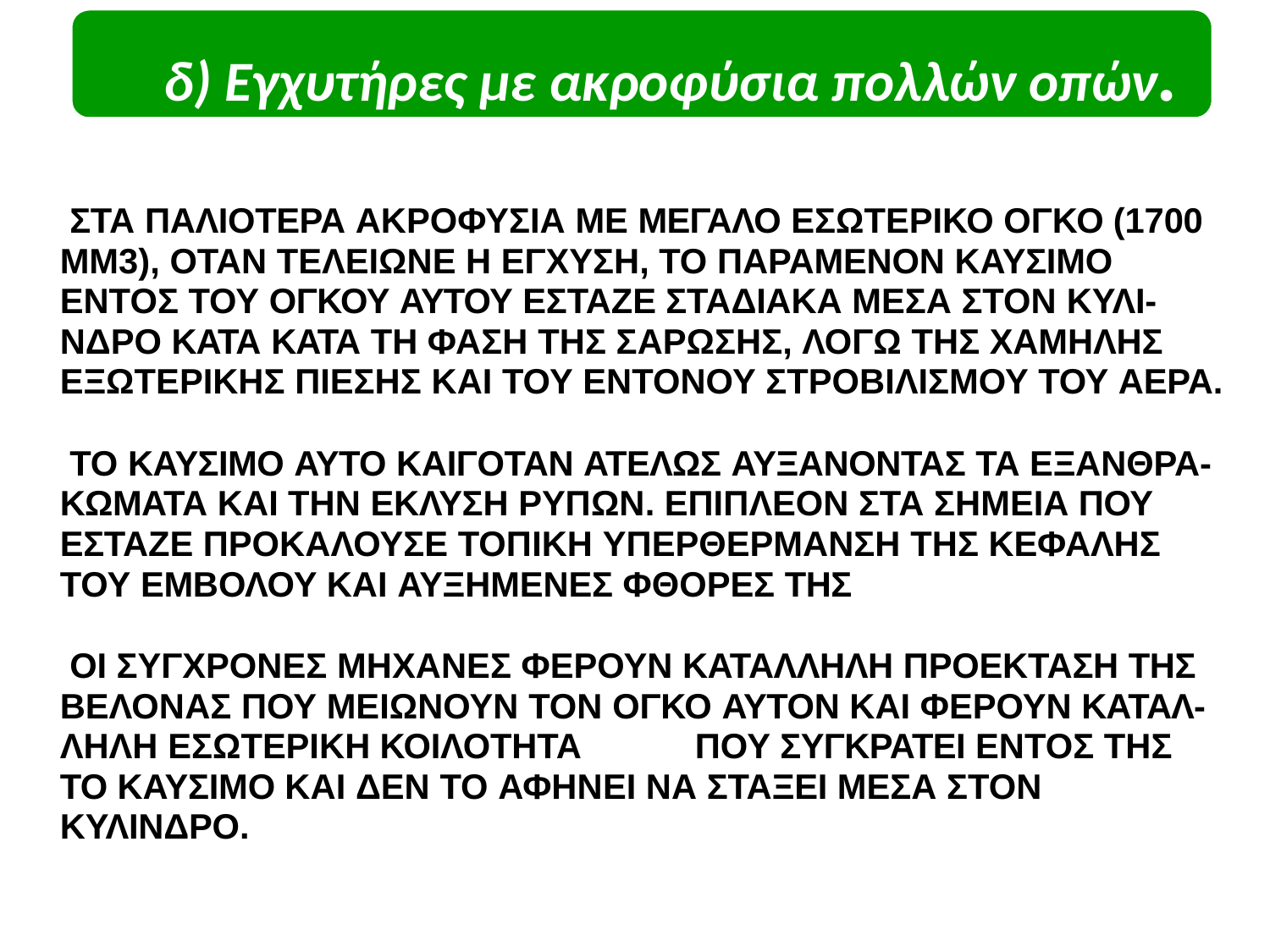

# δ) Εγχυτήρες με ακροφύσια πολλών οπών.
ΣΤΑ ΠΑΛΙΟΤΕΡΑ ΑΚΡΟΦΥΣΙΑ ΜΕ ΜΕΓΑΛΟ ΕΣΩΤΕΡΙΚΟ ΟΓΚΟ (1700 ΜΜ3), ΟΤΑΝ ΤΕΛΕΙΩΝΕ Η ΕΓΧΥΣΗ, ΤΟ ΠΑΡΑΜΕΝΟΝ ΚΑΥΣΙΜΟ ΕΝΤΟΣ ΤΟΥ ΟΓΚΟΥ ΑΥΤΟΥ ΕΣΤΑΖΕ ΣΤΑΔΙΑΚΑ ΜΕΣΑ ΣΤΟΝ ΚΥΛΙ- ΝΔΡΟ ΚΑΤΑ ΚΑΤΑ ΤΗ ΦΑΣΗ ΤΗΣ ΣΑΡΩΣΗΣ, ΛΟΓΩ ΤΗΣ ΧΑΜΗΛΗΣ ΕΞΩΤΕΡΙΚΗΣ ΠΙΕΣΗΣ ΚΑΙ ΤΟΥ ΕΝΤΟΝΟΥ ΣΤΡΟΒΙΛΙΣΜΟΥ ΤΟΥ ΑΕΡΑ.

ΤΟ ΚΑΥΣΙΜΟ ΑΥΤΟ ΚΑΙΓΟΤΑΝ ΑΤΕΛΩΣ ΑΥΞΑΝΟΝΤΑΣ ΤΑ ΕΞΑΝΘΡΑ- ΚΩΜΑΤΑ ΚΑΙ ΤΗΝ ΕΚΛΥΣΗ ΡΥΠΩΝ. ΕΠΙΠΛΕΟΝ ΣΤΑ ΣΗΜΕΙΑ ΠΟΥ ΕΣΤΑΖΕ ΠΡΟΚΑΛΟΥΣΕ ΤΟΠΙΚΗ ΥΠΕΡΘΕΡΜΑΝΣΗ ΤΗΣ ΚΕΦΑΛΗΣ ΤΟΥ ΕΜΒΟΛΟΥ ΚΑΙ ΑΥΞΗΜΕΝΕΣ ΦΘΟΡΕΣ ΤΗΣ

ΟΙ ΣΥΓΧΡΟΝΕΣ ΜΗΧΑΝΕΣ ΦΕΡΟΥΝ ΚΑΤΑΛΛΗΛΗ ΠΡΟΕΚΤΑΣΗ ΤΗΣ ΒΕΛΟΝΑΣ ΠΟΥ ΜΕΙΩΝΟΥΝ ΤΟΝ ΟΓΚΟ ΑΥΤΟΝ ΚΑΙ ΦΕΡΟΥΝ ΚΑΤΑΛ- ΛΗΛΗ ΕΣΩΤΕΡΙΚΗ ΚΟΙΛΟΤΗΤΑ	ΠΟΥ ΣΥΓΚΡΑΤΕΙ ΕΝΤΟΣ ΤΗΣ ΤΟ ΚΑΥΣΙΜΟ ΚΑΙ ΔΕΝ ΤΟ ΑΦΗΝΕΙ ΝΑ ΣΤΑΞΕΙ ΜΕΣΑ ΣΤΟΝ ΚΥΛΙΝΔΡΟ.